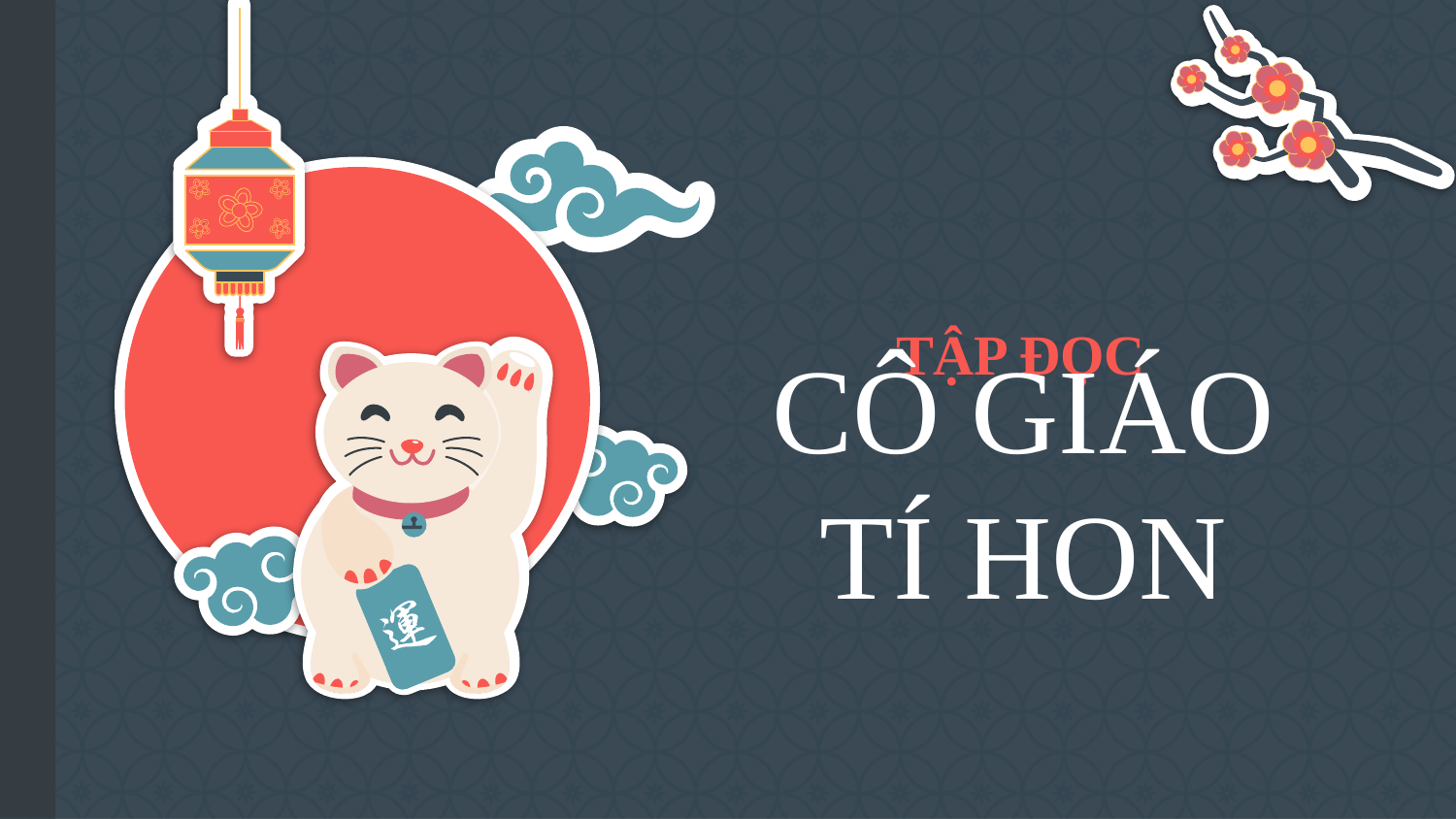

# TẬP ĐỌC
CÔ GIÁO TÍ HON